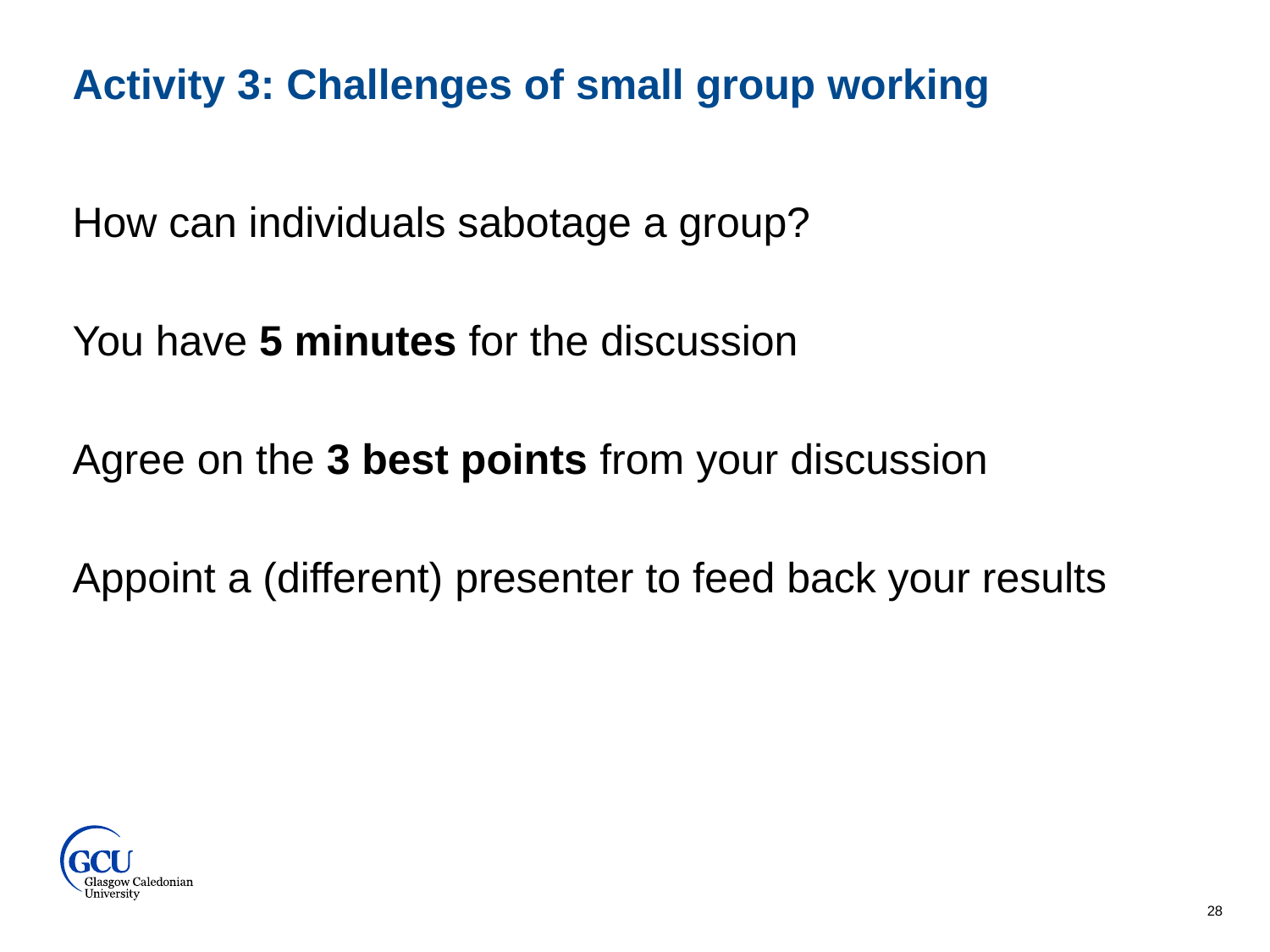

Activity 3: Challenges of small group working
How can individuals sabotage a group?

You have 5 minutes for the discussion

Agree on the 3 best points from your discussion

Appoint a (different) presenter to feed back your results